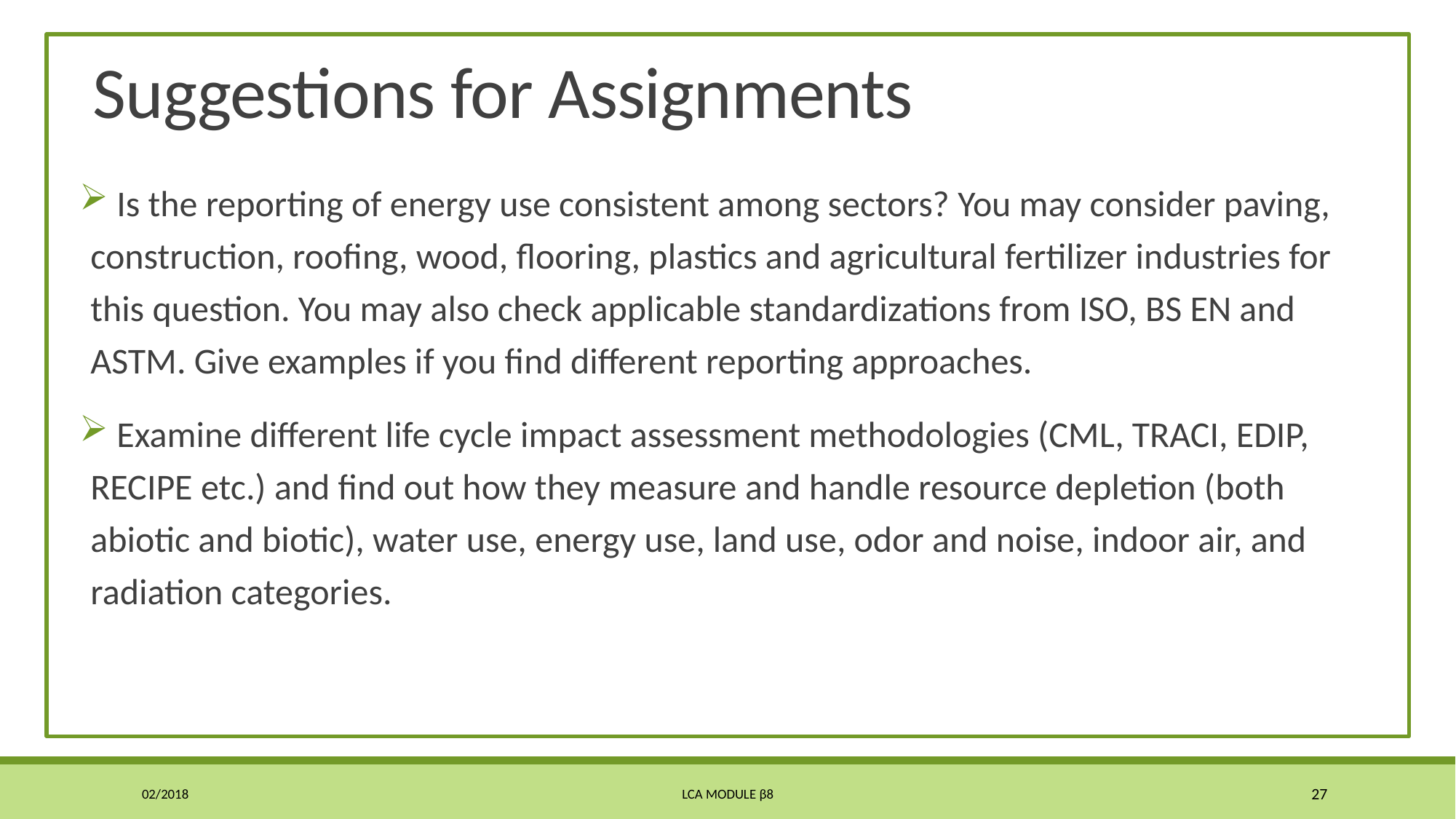

# Suggestions for Assignments
 Is the reporting of energy use consistent among sectors? You may consider paving, construction, roofing, wood, flooring, plastics and agricultural fertilizer industries for this question. You may also check applicable standardizations from ISO, BS EN and ASTM. Give examples if you find different reporting approaches.
 Examine different life cycle impact assessment methodologies (CML, TRACI, EDIP, RECIPE etc.) and find out how they measure and handle resource depletion (both abiotic and biotic), water use, energy use, land use, odor and noise, indoor air, and radiation categories.
02/2018
LCA Module β8
27